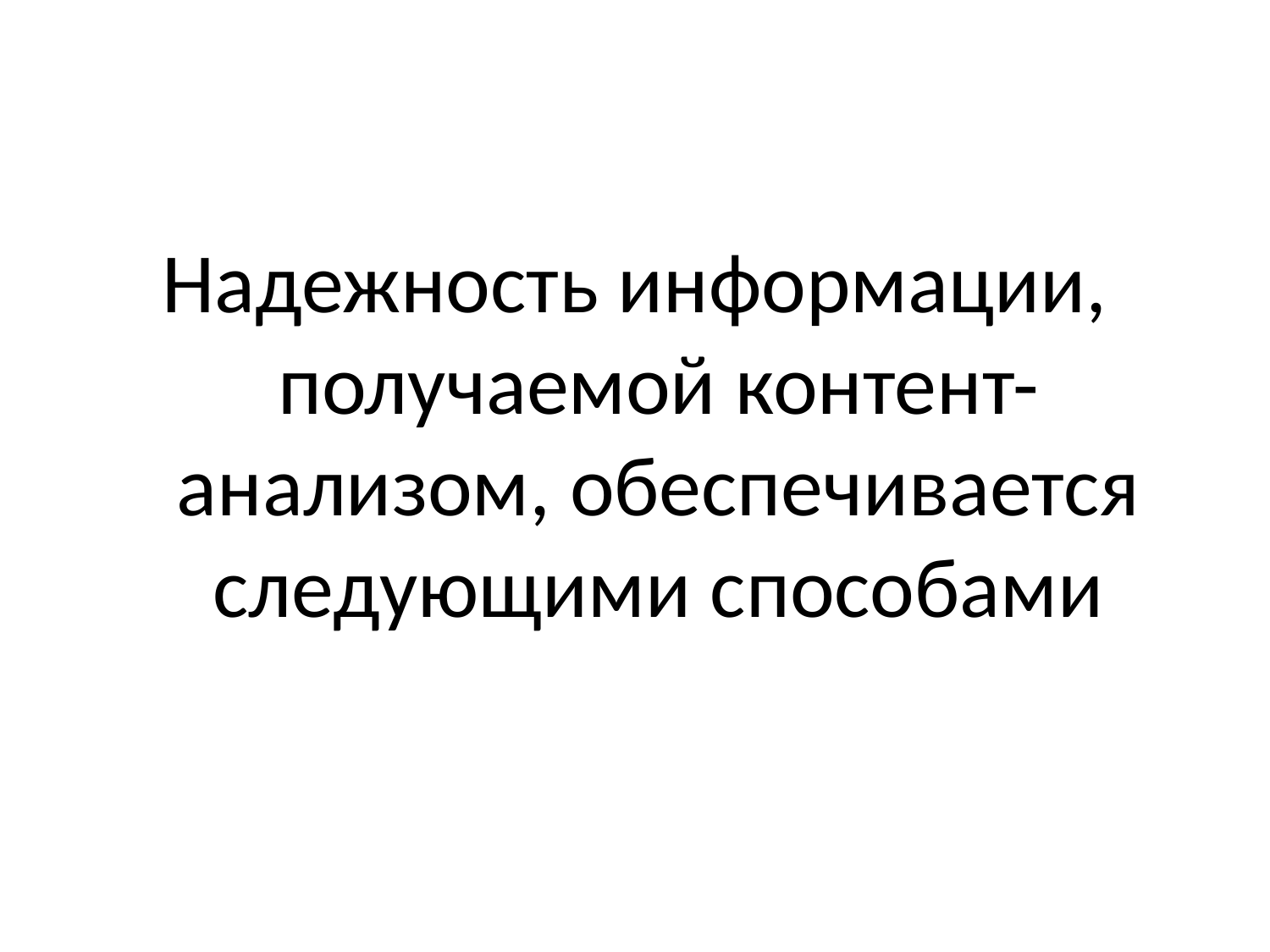

#
Надежность информации, получаемой контент-анализом, обеспечивается следующими способами